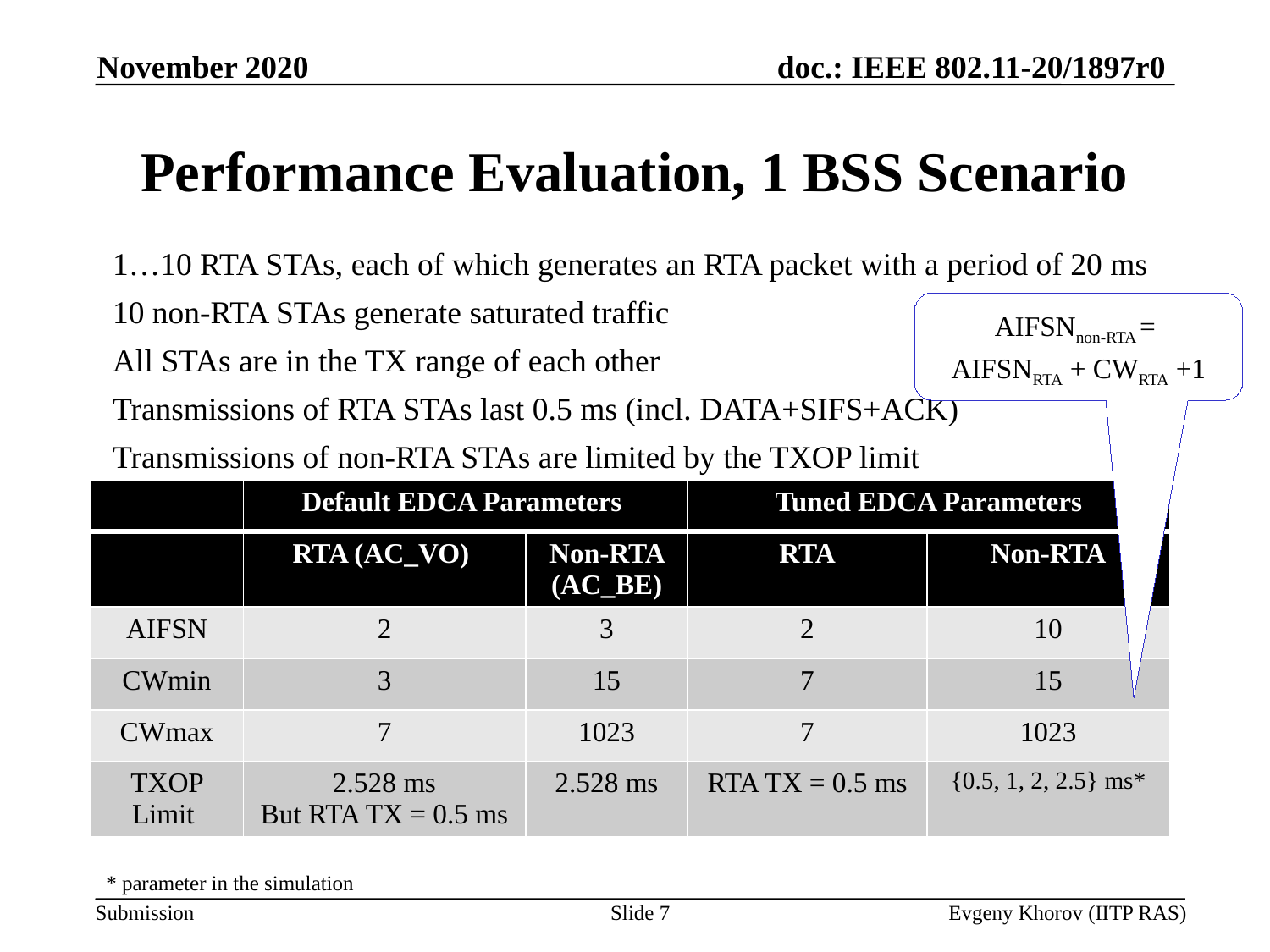

November 2020
# Performance Evaluation, 1 BSS Scenario
1…10 RTA STAs, each of which generates an RTA packet with a period of 20 ms
10 non-RTA STAs generate saturated traffic
All STAs are in the TX range of each other
Transmissions of RTA STAs last 0.5 ms (incl. DATA+SIFS+ACK)
Transmissions of non-RTA STAs are limited by the TXOP limit

Non-RTA STAs use RTS/CTS

AIFSNnon-RTA =
AIFSNRTA + CWRTA +1
|  | Default EDCA Parameters |  | Tuned EDCA Parameters |  |
| --- | --- | --- | --- | --- |
|  | RTA (AC\_VO) | Non-RTA (AC\_BE) | RTA | Non-RTA |
| AIFSN | 2 | 3 | 2 | 10 |
| CWmin | 3 | 15 | 7 | 15 |
| CWmax | 7 | 1023 | 7 | 1023 |
| TXOP Limit | 2.528 ms But RTA TX = 0.5 ms | 2.528 ms | RTA TX = 0.5 ms | {0.5, 1, 2, 2.5} ms\* |

* parameter in the simulation
7
Evgeny Khorov (IITP RAS)